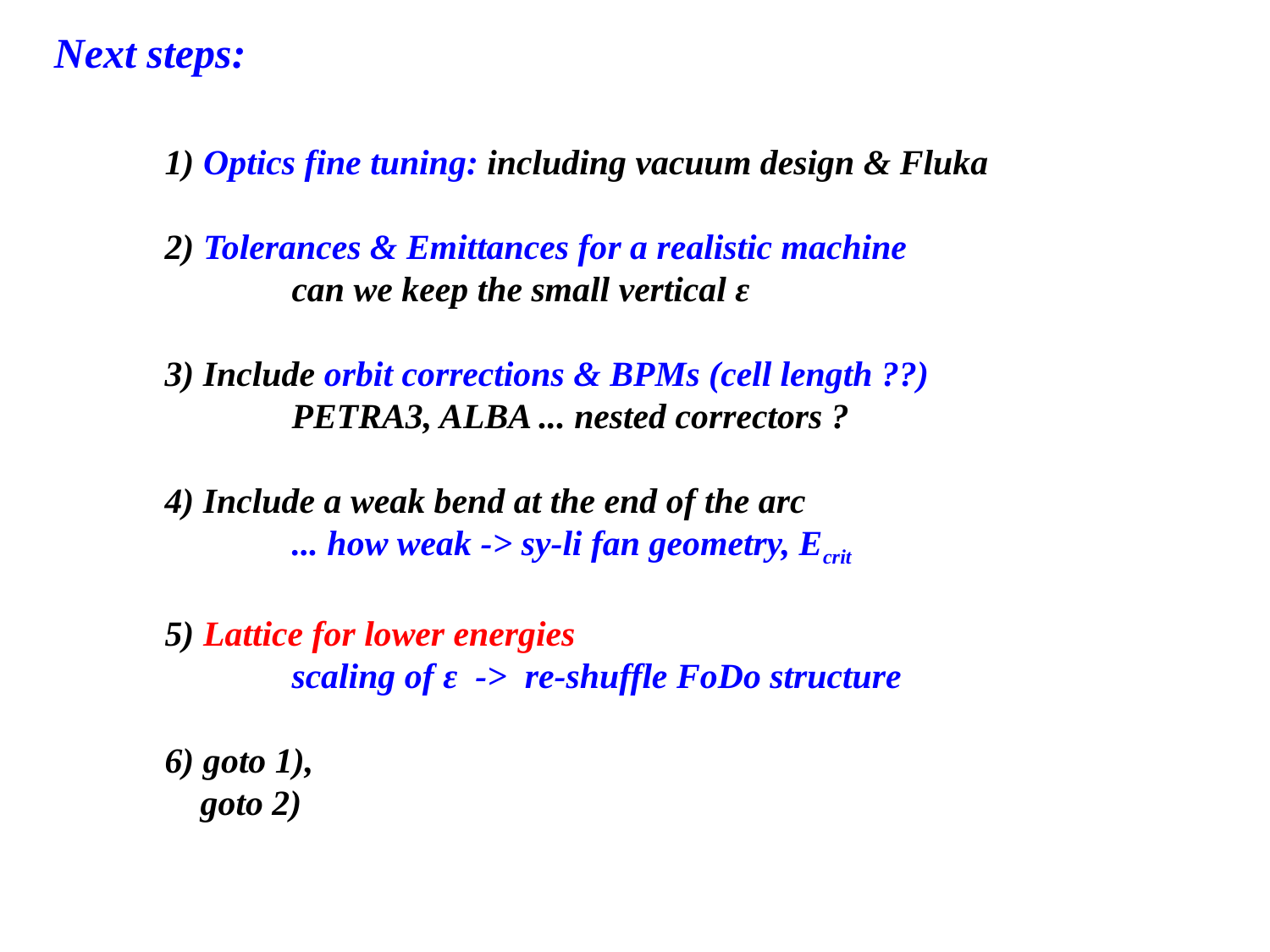

Next steps:

1) Optics fine tuning: including vacuum design & Fluka

2) Tolerances & Emittances for a realistic machine
	can we keep the small vertical ε

3) Include orbit corrections & BPMs (cell length ??)
	PETRA3, ALBA ... nested correctors ?

4) Include a weak bend at the end of the arc
	... how weak -> sy-li fan geometry, Ecrit

5) Lattice for lower energies
	scaling of ε  ->  re-shuffle FoDo structure

6) goto 1),
    goto 2)